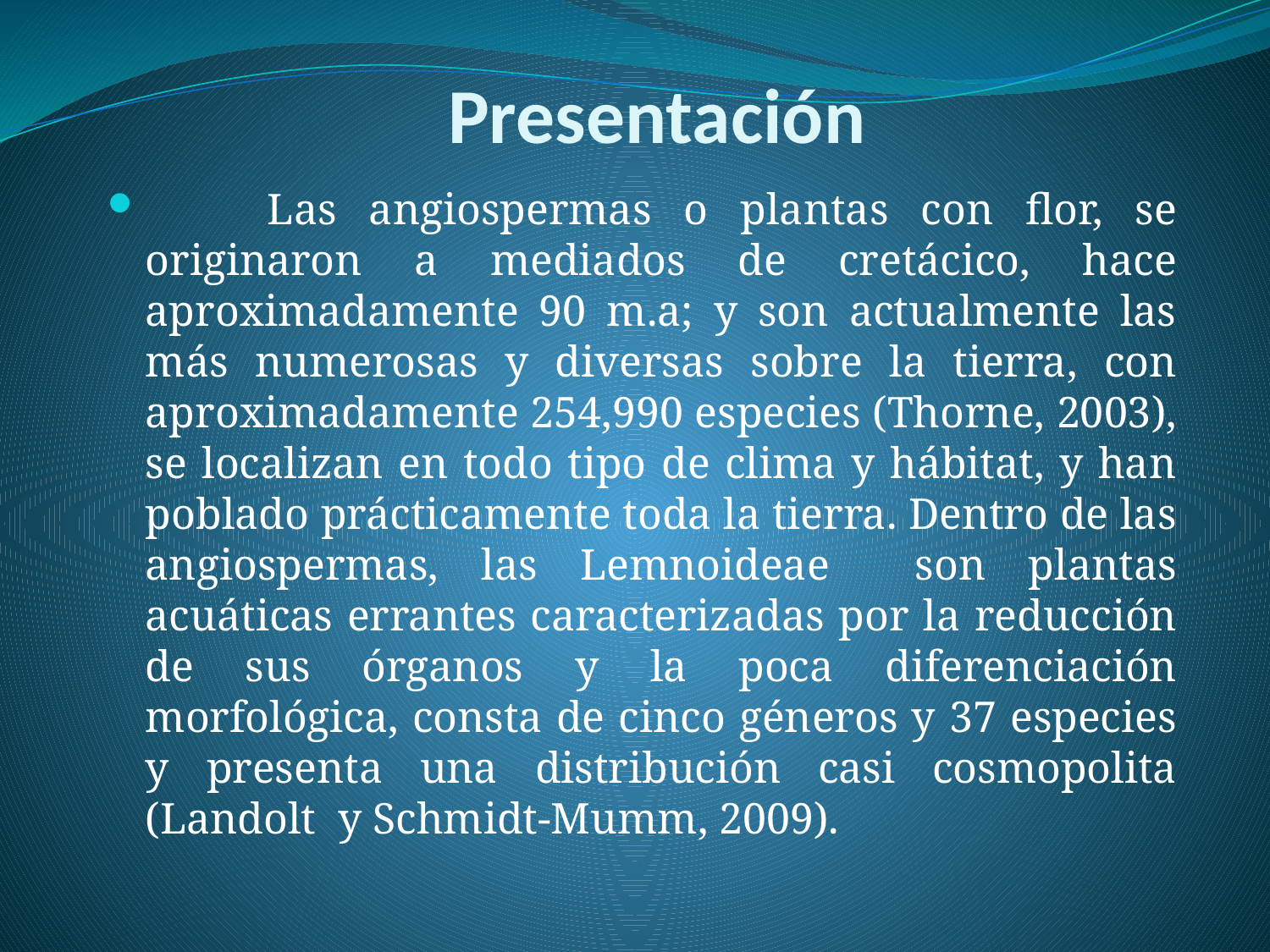

# Presentación
    Las angiospermas o plantas con flor, se originaron a mediados de cretácico, hace aproximadamente 90 m.a; y son actualmente las más numerosas y diversas sobre la tierra, con aproximadamente 254,990 especies (Thorne, 2003), se localizan en todo tipo de clima y hábitat, y han poblado prácticamente toda la tierra. Dentro de las angiospermas, las Lemnoideae  son plantas acuáticas errantes caracterizadas por la reducción de sus órganos y la poca diferenciación morfológica, consta de cinco géneros y 37 especies y presenta una distribución casi cosmopolita (Landolt  y Schmidt-Mumm, 2009).